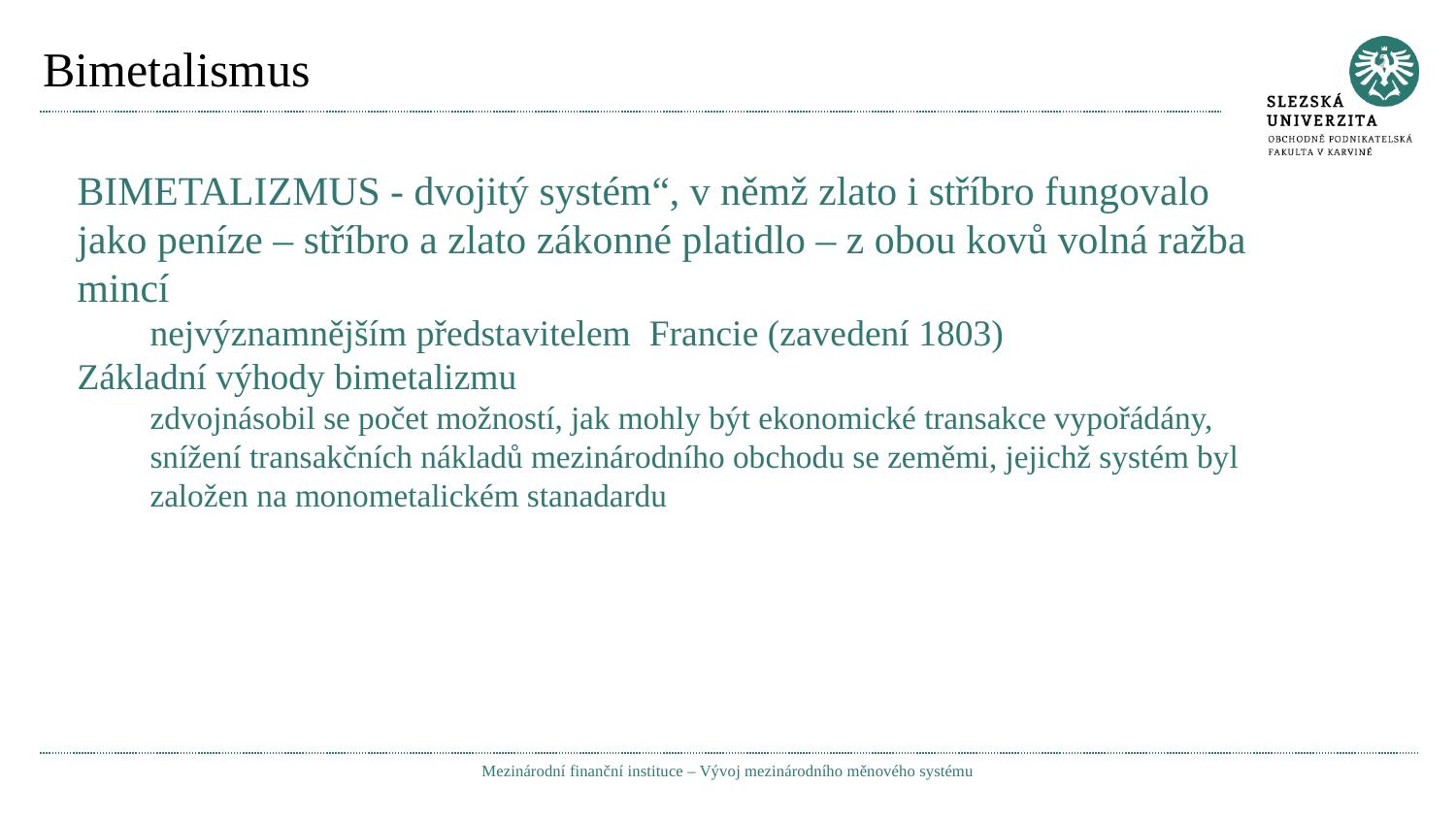

# Bimetalismus
BIMETALIZMUS - dvojitý systém“, v němž zlato i stříbro fungovalo jako peníze – stříbro a zlato zákonné platidlo – z obou kovů volná ražba mincí
nejvýznamnějším představitelem  Francie (zavedení 1803)
Základní výhody bimetalizmu
zdvojnásobil se počet možností, jak mohly být ekonomické transakce vypořádány,
snížení transakčních nákladů mezinárodního obchodu se zeměmi, jejichž systém byl založen na monometalickém stanadardu

Mezinárodní finanční instituce – Vývoj mezinárodního měnového systému